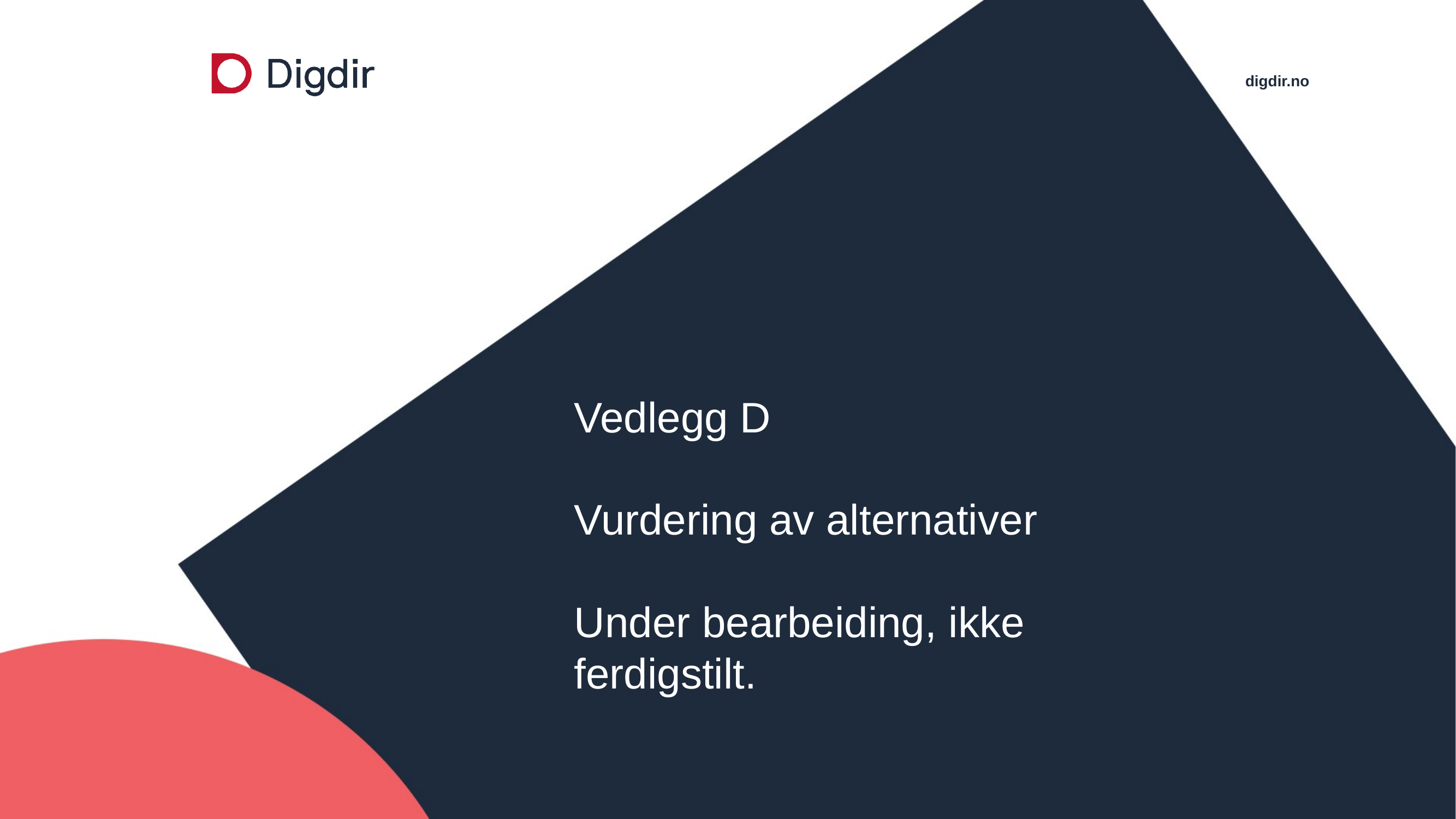

# Vedlegg D Vurdering av alternativer Under bearbeiding, ikke ferdigstilt.